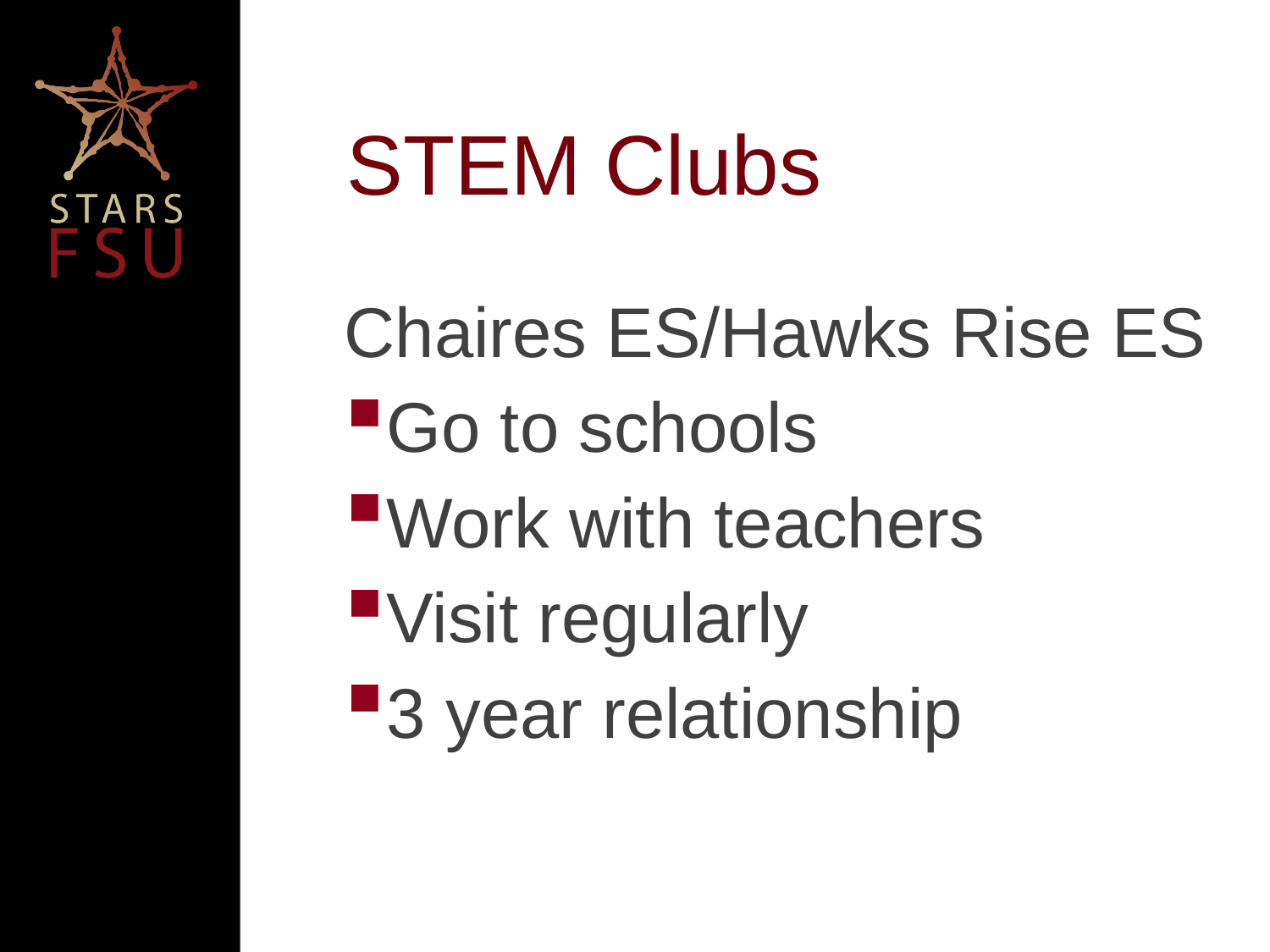

# STEM Clubs
Chaires ES/Hawks Rise ES
Go to schools
Work with teachers
Visit regularly
3 year relationship